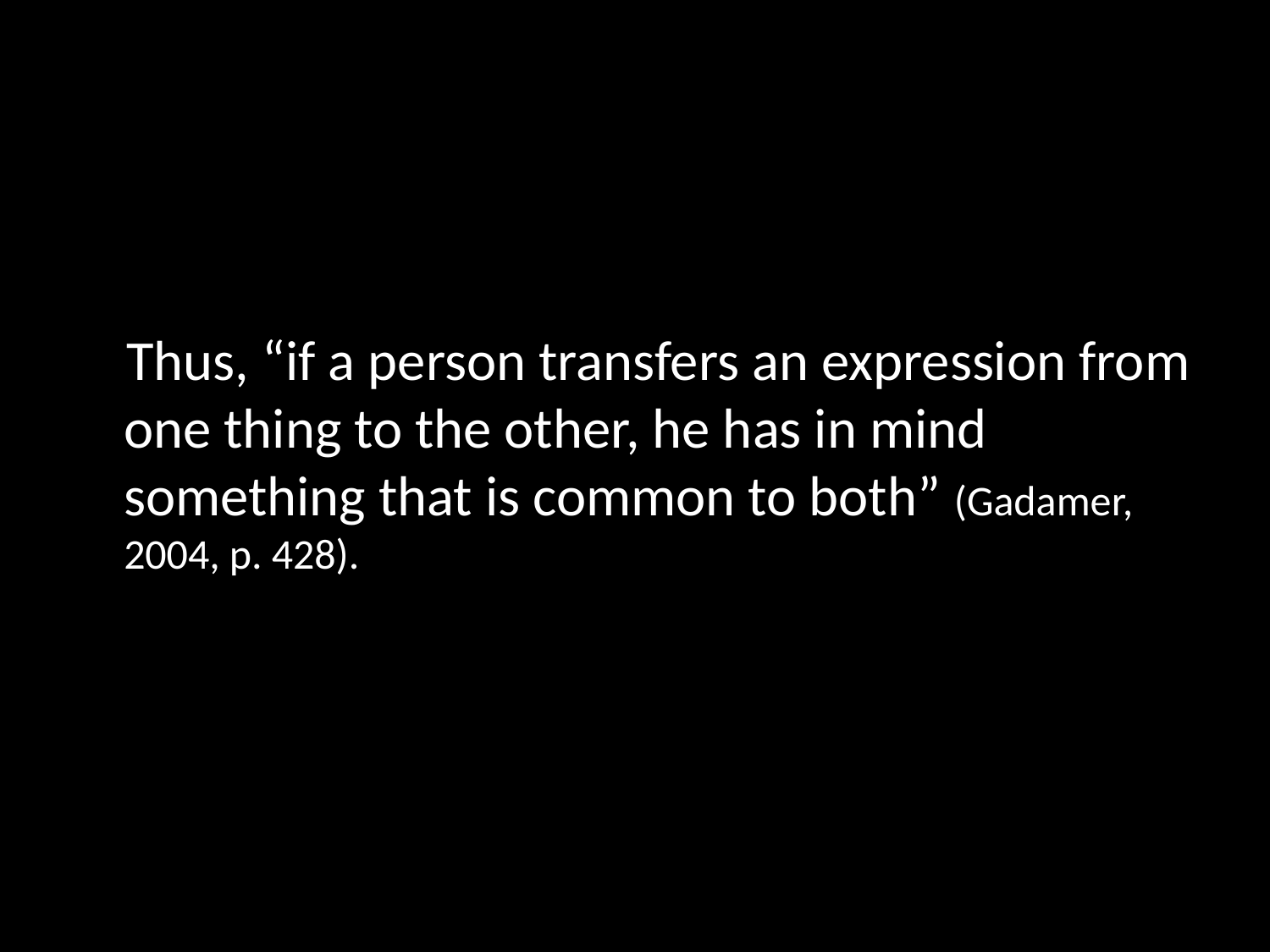

#
Thus, “if a person transfers an expression from one thing to the other, he has in mind something that is common to both” (Gadamer, 2004, p. 428).